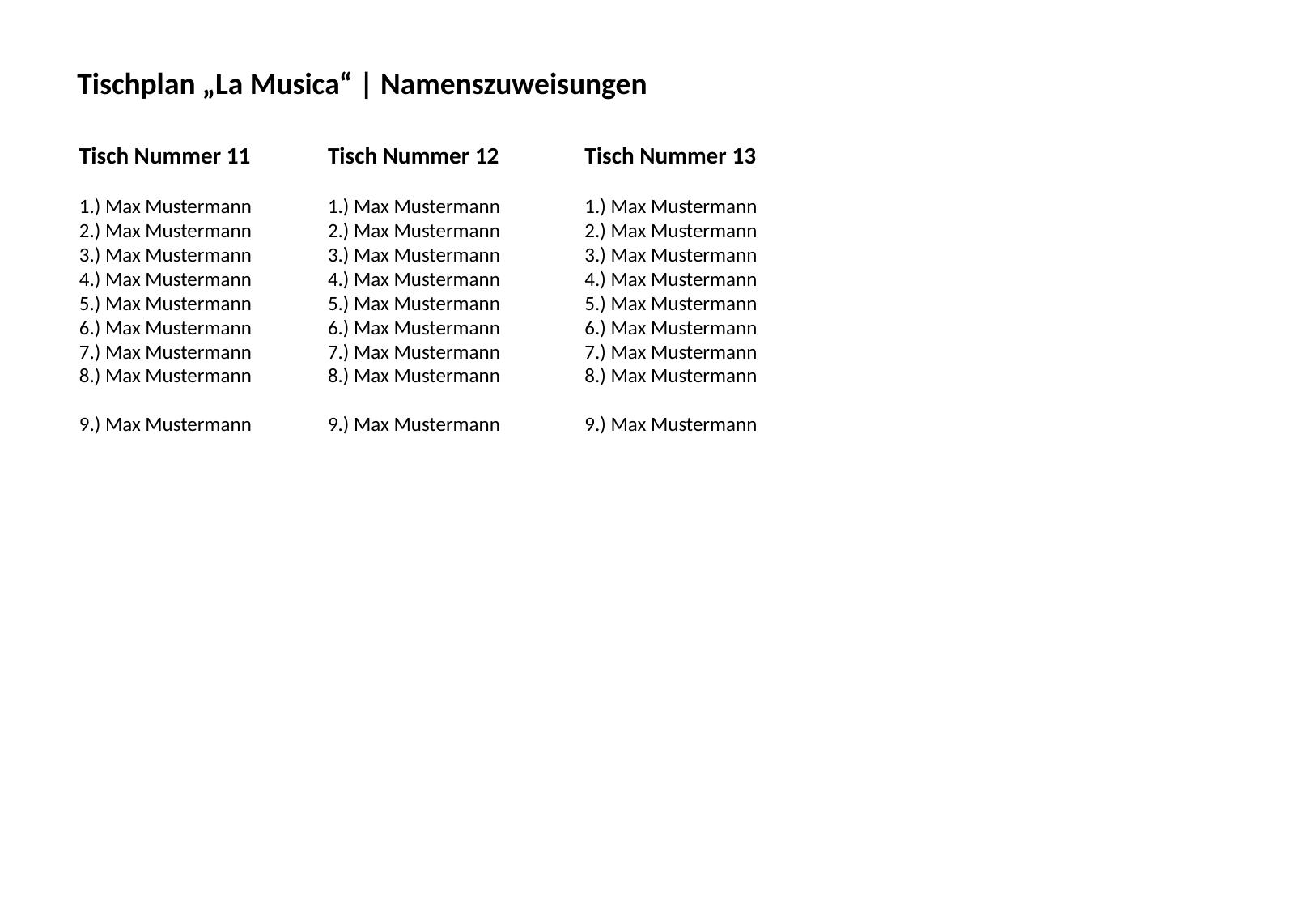

Tischplan „La Musica“ | Namenszuweisungen
Tisch Nummer 11

1.) Max Mustermann
2.) Max Mustermann
3.) Max Mustermann
4.) Max Mustermann
5.) Max Mustermann
6.) Max Mustermann
7.) Max Mustermann
8.) Max Mustermann

9.) Max Mustermann
Tisch Nummer 12

1.) Max Mustermann
2.) Max Mustermann
3.) Max Mustermann
4.) Max Mustermann
5.) Max Mustermann
6.) Max Mustermann
7.) Max Mustermann
8.) Max Mustermann

9.) Max Mustermann
Tisch Nummer 13

1.) Max Mustermann
2.) Max Mustermann
3.) Max Mustermann
4.) Max Mustermann
5.) Max Mustermann
6.) Max Mustermann
7.) Max Mustermann
8.) Max Mustermann

9.) Max Mustermann